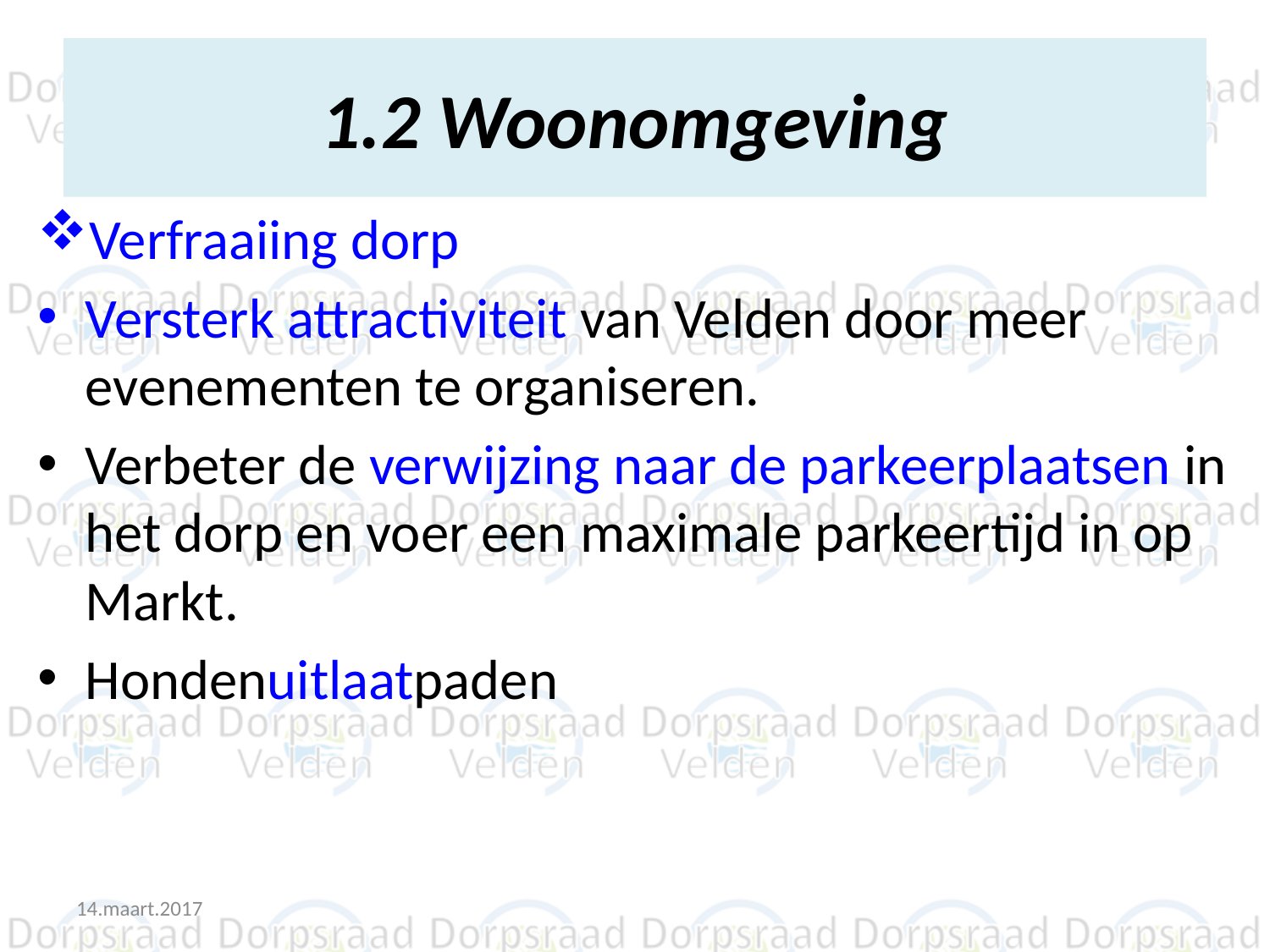

# 1.2 Woonomgeving
Verfraaiing dorp
Versterk attractiviteit van Velden door meer evenementen te organiseren.
Verbeter de verwijzing naar de parkeerplaatsen in het dorp en voer een maximale parkeertijd in op Markt.
Hondenuitlaatpaden
14.maart.2017